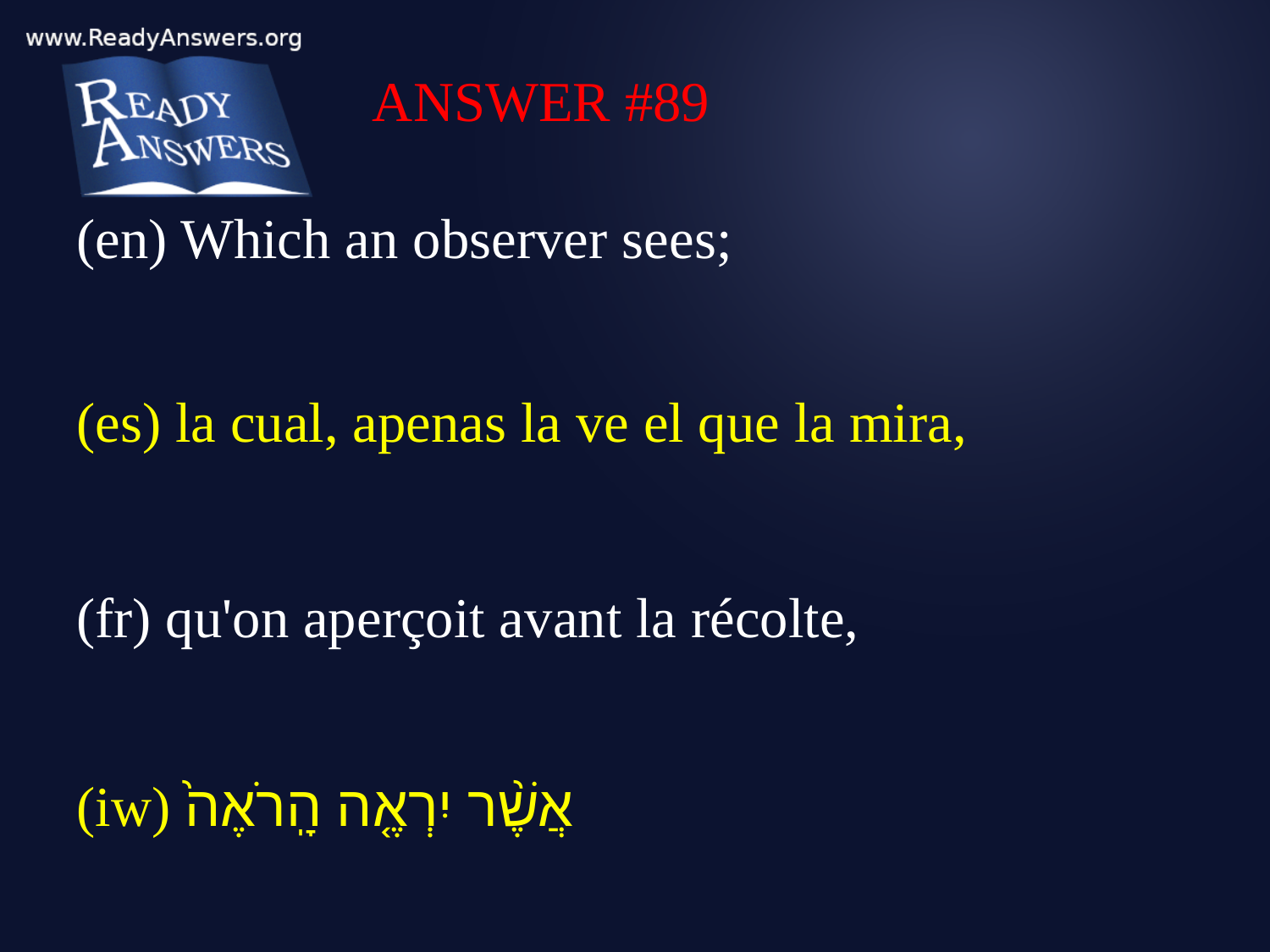

ANSWER #89
(en) Which an observer sees;
(es) la cual, apenas la ve el que la mira,
(fr) qu'on aperçoit avant la récolte,
(iw) אֲשֶׁ֨ר יִרְאֶ֤ה הָֽרֹאֶה֙